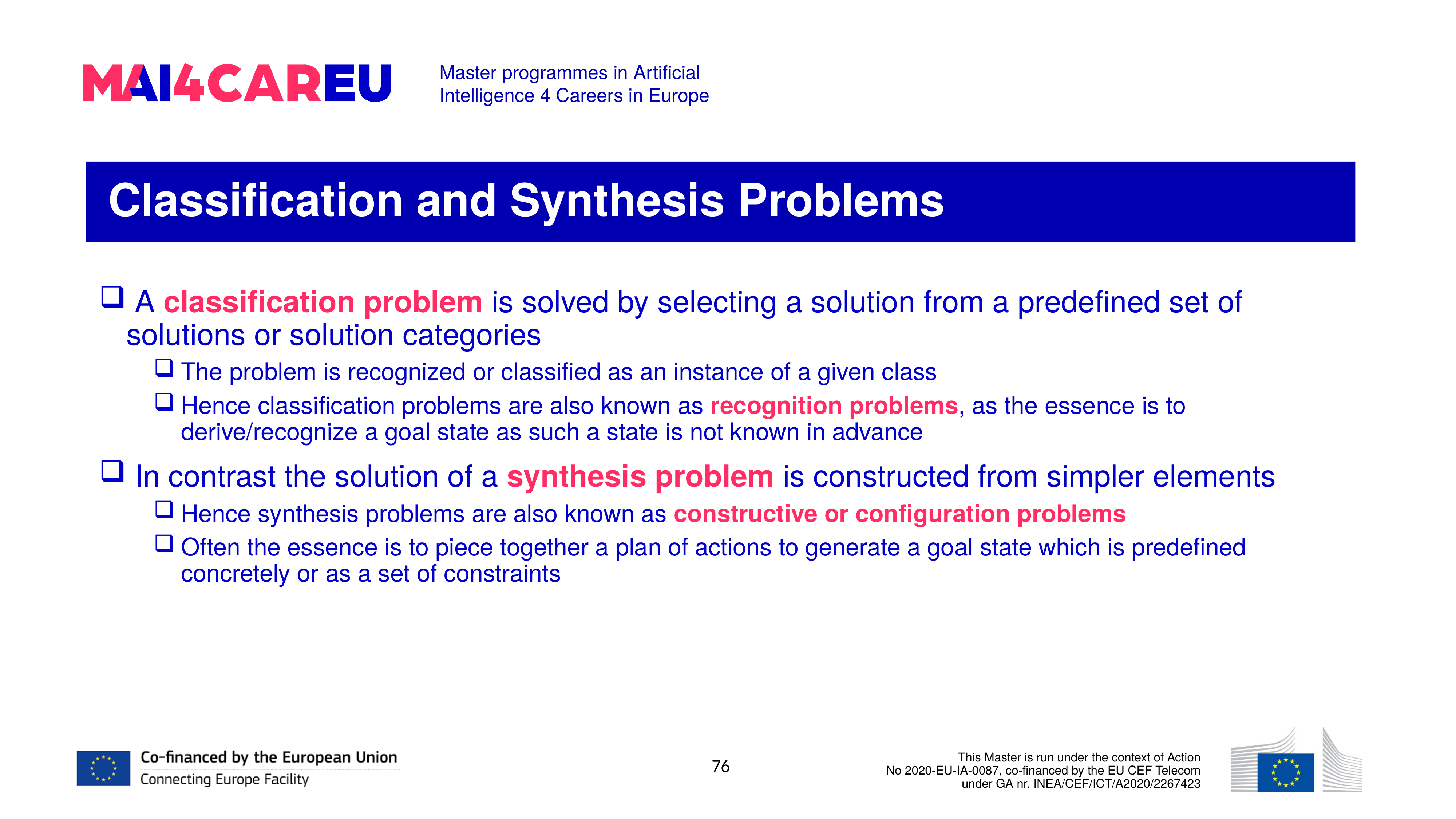

Classification and Synthesis Problems
 A classification problem is solved by selecting a solution from a predefined set of solutions or solution categories
The problem is recognized or classified as an instance of a given class
Hence classification problems are also known as recognition problems, as the essence is to derive/recognize a goal state as such a state is not known in advance
 In contrast the solution of a synthesis problem is constructed from simpler elements
Hence synthesis problems are also known as constructive or configuration problems
Often the essence is to piece together a plan of actions to generate a goal state which is predefined concretely or as a set of constraints
76